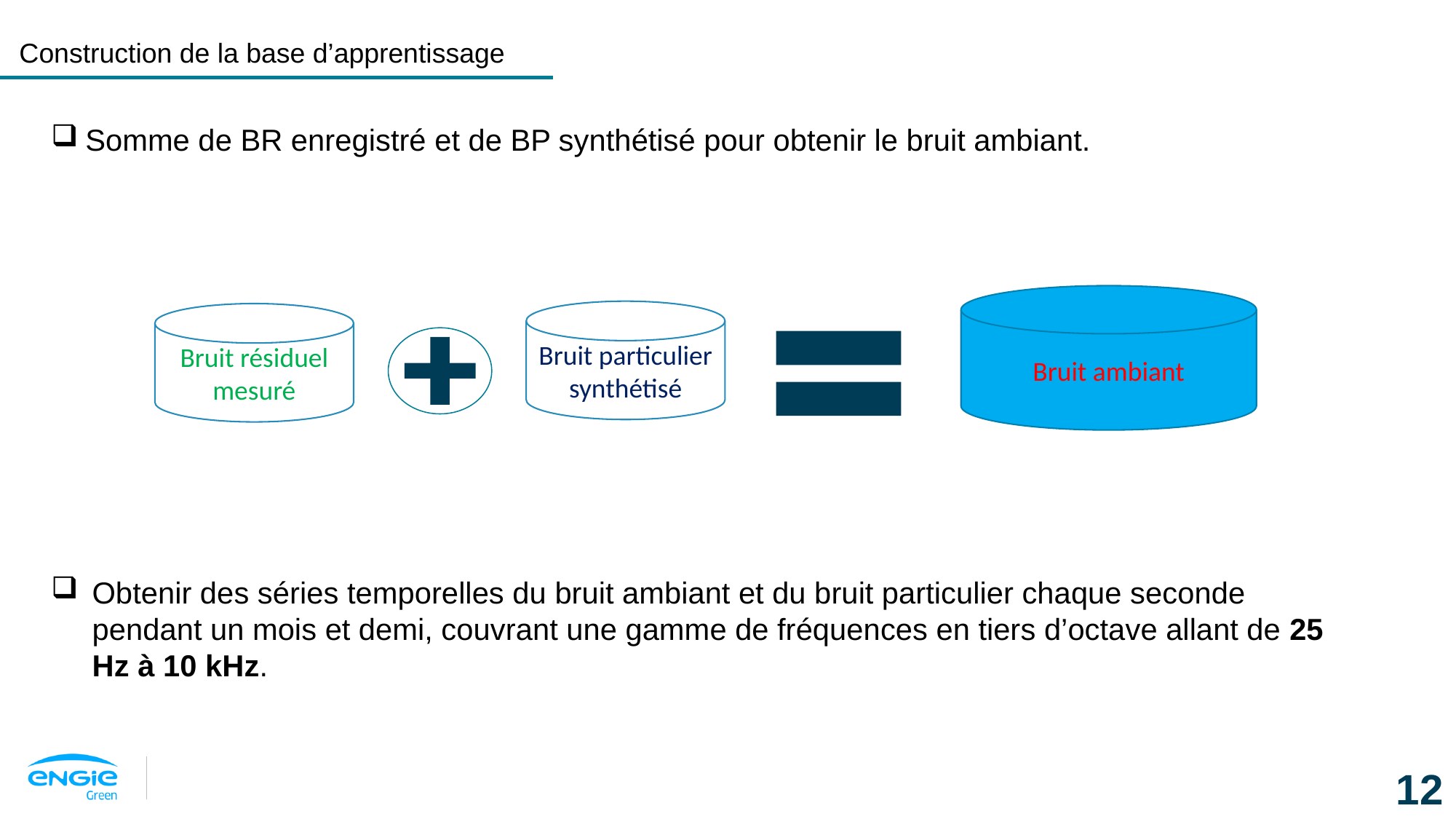

Construction de la base d’apprentissage
Somme de BR enregistré et de BP synthétisé pour obtenir le bruit ambiant.
Bruit ambiant
Bruit particulier synthétisé

Bruit résiduel mesuré

Obtenir des séries temporelles du bruit ambiant et du bruit particulier chaque seconde pendant un mois et demi, couvrant une gamme de fréquences en tiers d’octave allant de 25 Hz à 10 kHz.
12